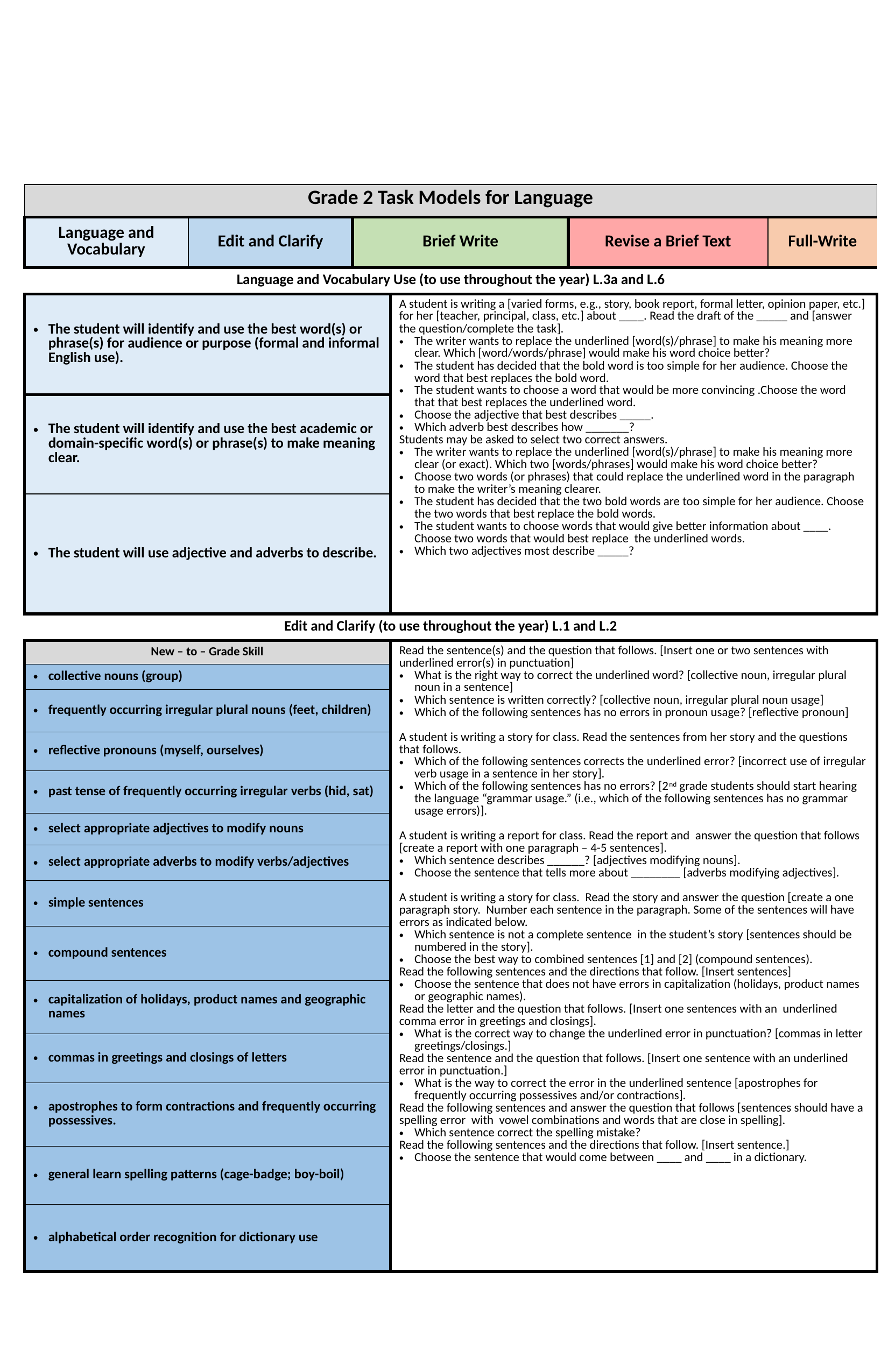

| Grade 2 Task Models for Language |  |  |  |  |  |
| --- | --- | --- | --- | --- | --- |
| Language and Vocabulary | Edit and Clarify | Brief Write |  | Revise a Brief Text | Full-Write |
| Language and Vocabulary Use (to use throughout the year) L.3a and L.6 |  |  |  |  |  |
| The student will identify and use the best word(s) or phrase(s) for audience or purpose (formal and informal English use). |  |  | A student is writing a [varied forms, e.g., story, book report, formal letter, opinion paper, etc.] for her [teacher, principal, class, etc.] about \_\_\_\_. Read the draft of the \_\_\_\_\_ and [answer the question/complete the task]. The writer wants to replace the underlined [word(s)/phrase] to make his meaning more clear. Which [word/words/phrase] would make his word choice better? The student has decided that the bold word is too simple for her audience. Choose the word that best replaces the bold word. The student wants to choose a word that would be more convincing .Choose the word that that best replaces the underlined word. Choose the adjective that best describes \_\_\_\_\_. Which adverb best describes how \_\_\_\_\_\_\_? Students may be asked to select two correct answers. The writer wants to replace the underlined [word(s)/phrase] to make his meaning more clear (or exact). Which two [words/phrases] would make his word choice better? Choose two words (or phrases) that could replace the underlined word in the paragraph to make the writer’s meaning clearer. The student has decided that the two bold words are too simple for her audience. Choose the two words that best replace the bold words. The student wants to choose words that would give better information about \_\_\_\_. Choose two words that would best replace the underlined words. Which two adjectives most describe \_\_\_\_\_? |  |  |
| The student will identify and use the best academic or domain-specific word(s) or phrase(s) to make meaning clear. |  |  |  |  |  |
| The student will use adjective and adverbs to describe. |  |  |  |  |  |
| Edit and Clarify (to use throughout the year) L.1 and L.2 |  |  |  |  |  |
| New – to – Grade Skill |  |  | Read the sentence(s) and the question that follows. [Insert one or two sentences with underlined error(s) in punctuation] What is the right way to correct the underlined word? [collective noun, irregular plural noun in a sentence] Which sentence is written correctly? [collective noun, irregular plural noun usage] Which of the following sentences has no errors in pronoun usage? [reflective pronoun] A student is writing a story for class. Read the sentences from her story and the questions that follows. Which of the following sentences corrects the underlined error? [incorrect use of irregular verb usage in a sentence in her story]. Which of the following sentences has no errors? [2nd grade students should start hearing the language “grammar usage.” (i.e., which of the following sentences has no grammar usage errors)]. A student is writing a report for class. Read the report and answer the question that follows [create a report with one paragraph – 4-5 sentences]. Which sentence describes \_\_\_\_\_\_? [adjectives modifying nouns]. Choose the sentence that tells more about \_\_\_\_\_\_\_\_ [adverbs modifying adjectives]. A student is writing a story for class. Read the story and answer the question [create a one paragraph story. Number each sentence in the paragraph. Some of the sentences will have errors as indicated below. Which sentence is not a complete sentence in the student’s story [sentences should be numbered in the story]. Choose the best way to combined sentences [1] and [2] (compound sentences). Read the following sentences and the directions that follow. [Insert sentences] Choose the sentence that does not have errors in capitalization (holidays, product names or geographic names). Read the letter and the question that follows. [Insert one sentences with an underlined comma error in greetings and closings]. What is the correct way to change the underlined error in punctuation? [commas in letter greetings/closings.] Read the sentence and the question that follows. [Insert one sentence with an underlined error in punctuation.] What is the way to correct the error in the underlined sentence [apostrophes for frequently occurring possessives and/or contractions]. Read the following sentences and answer the question that follows [sentences should have a spelling error with vowel combinations and words that are close in spelling]. Which sentence correct the spelling mistake? Read the following sentences and the directions that follow. [Insert sentence.] Choose the sentence that would come between \_\_\_\_ and \_\_\_\_ in a dictionary. |  |  |
| collective nouns (group) |  |  |  |  |  |
| frequently occurring irregular plural nouns (feet, children) |  |  |  |  |  |
| reflective pronouns (myself, ourselves) |  |  |  |  |  |
| past tense of frequently occurring irregular verbs (hid, sat) |  |  |  |  |  |
| select appropriate adjectives to modify nouns |  |  |  |  |  |
| select appropriate adverbs to modify verbs/adjectives |  |  |  |  |  |
| simple sentences |  |  |  |  |  |
| compound sentences |  |  |  |  |  |
| capitalization of holidays, product names and geographic names |  |  |  |  |  |
| commas in greetings and closings of letters |  |  |  |  |  |
| apostrophes to form contractions and frequently occurring possessives. |  |  |  |  |  |
| general learn spelling patterns (cage-badge; boy-boil) |  |  |  |  |  |
| alphabetical order recognition for dictionary use |  |  |  |  |  |